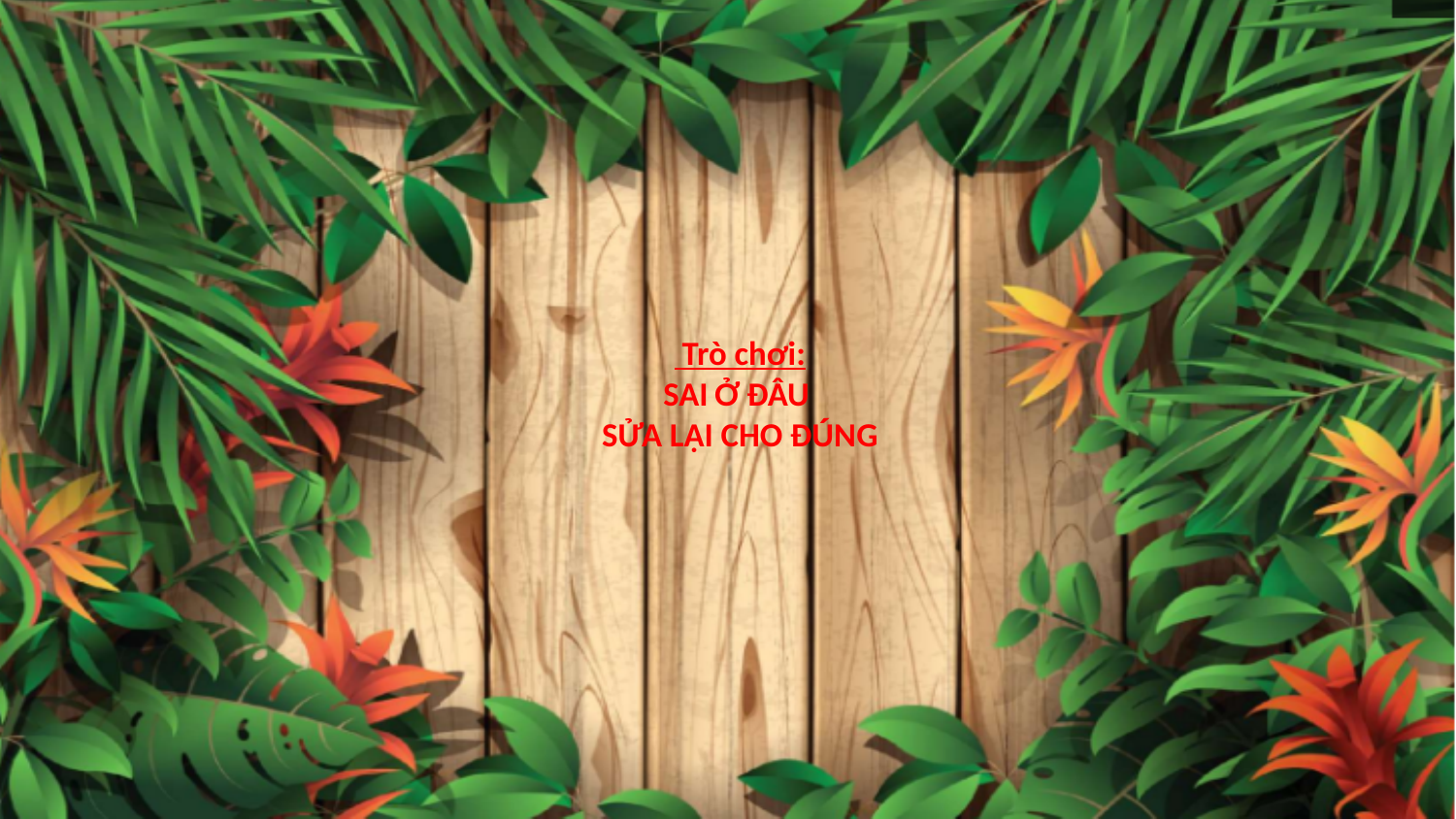

# Trò chơi: SAI Ở ĐÂU SỬA LẠI CHO ĐÚNG